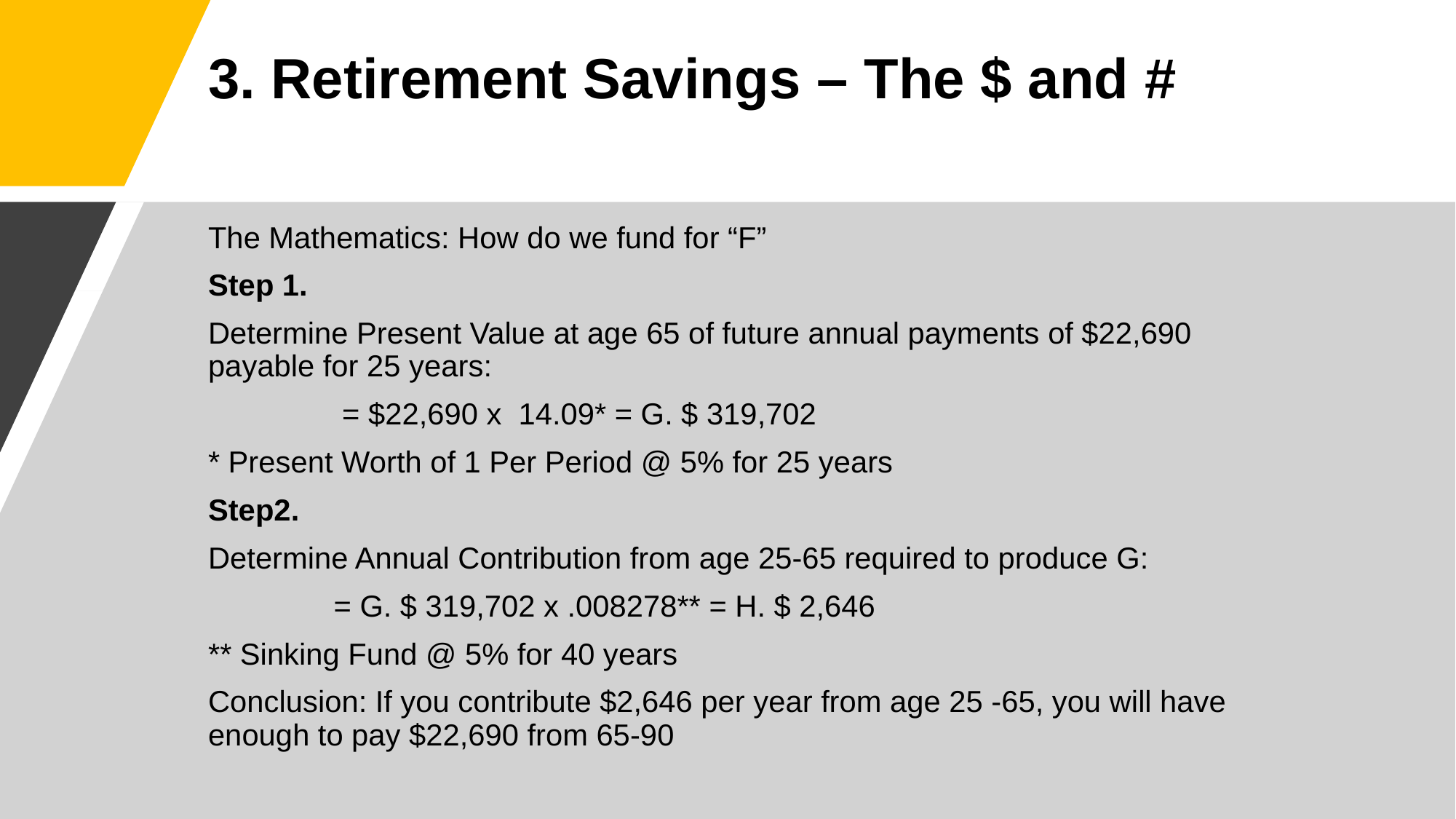

# 3. Retirement Savings – The $ and #

The Mathematics: How do we fund for “F”
Step 1.
Determine Present Value at age 65 of future annual payments of $22,690 payable for 25 years:
                = $22,690 x  14.09* = G. $ 319,702
* Present Worth of 1 Per Period @ 5% for 25 years
Step2.
Determine Annual Contribution from age 25-65 required to produce G:
               = G. $ 319,702 x .008278** = H. $ 2,646
** Sinking Fund @ 5% for 40 years
Conclusion: If you contribute $2,646 per year from age 25 -65, you will have enough to pay $22,690 from 65-90